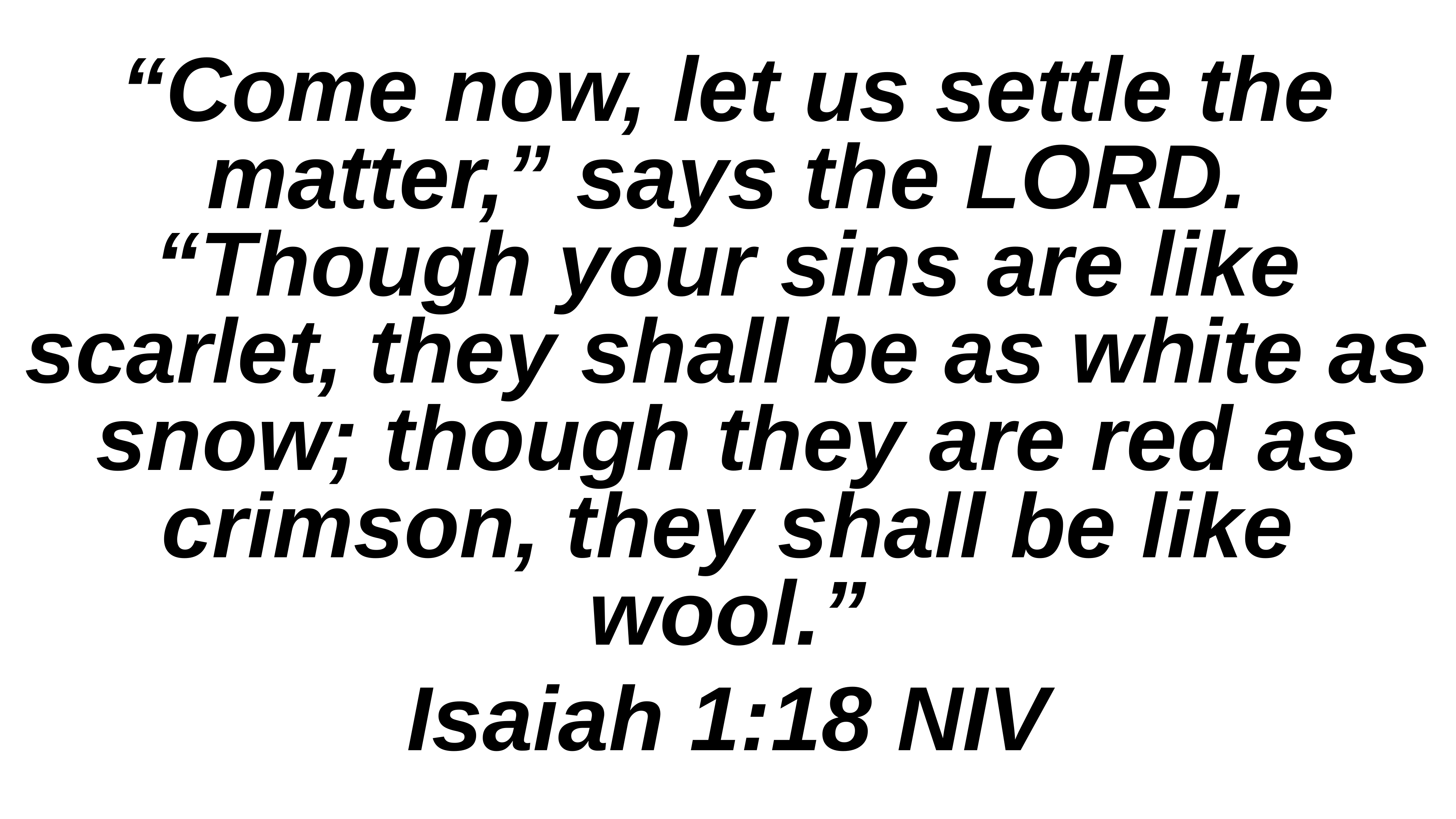

# “Come now, let us settle the matter,” says the LORD. “Though your sins are like scarlet, they shall be as white as snow; though they are red as crimson, they shall be like wool.”
Isaiah 1:18 NIV